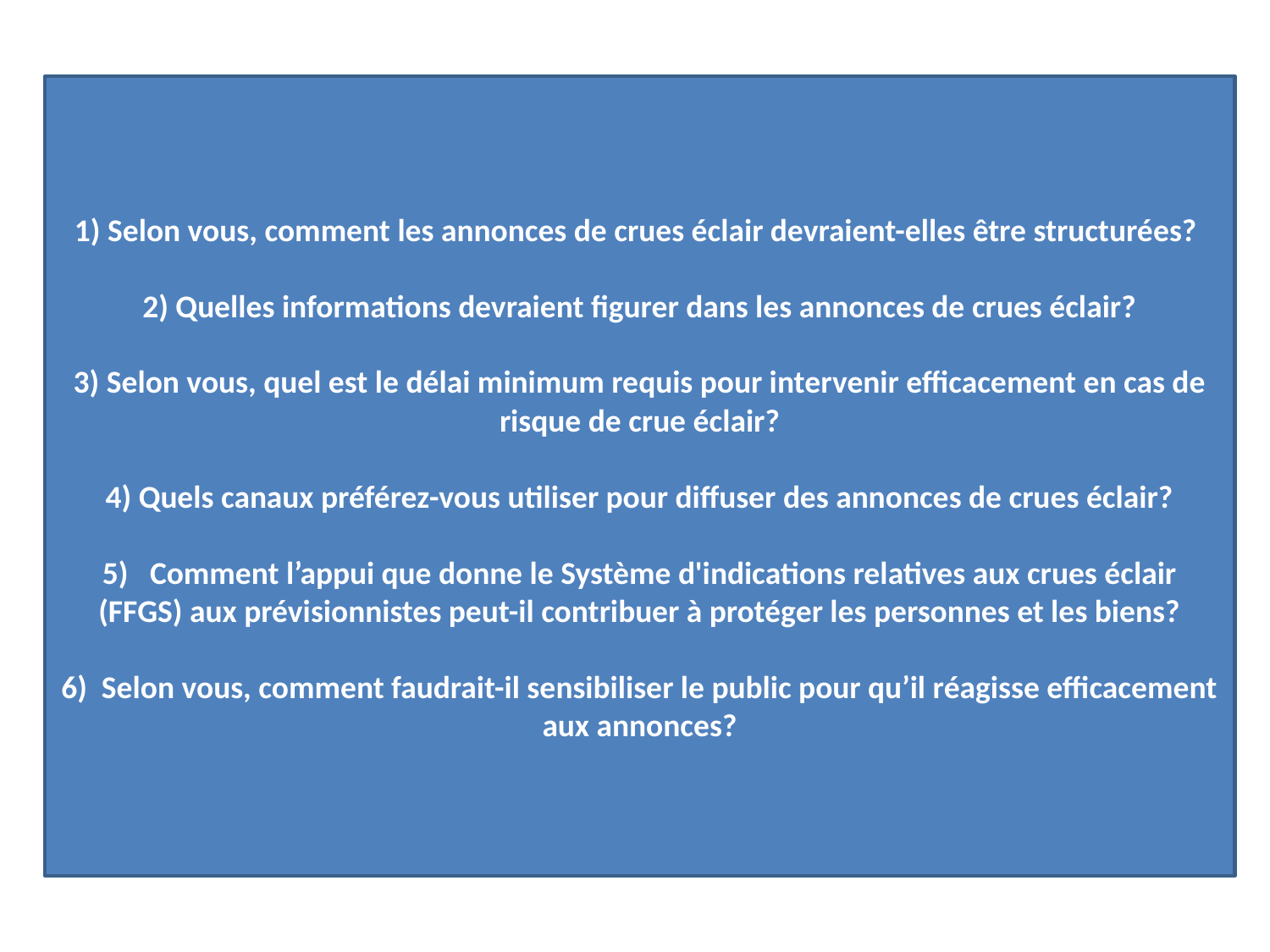

1) How should flash flood warnings be structured from your perspective?

2) What information should be included
in the flash flood warning?

3) What is the minimum lead time that
you think is necessary to respond
effectively to flash flood hazards?

4) Which dissemination channels do you prefer to use for dissemination
of  flash flood warnings?

5)   How FFGS forecaster-support can contribute to saving lives and property?

6)  From your perspective what type of
public education would be needed for the public to effectively respond to warnings?

1) Selon vous, comment les annonces de crues éclair devraient-elles être structurées?
   
2) Quelles informations devraient figurer dans les annonces de crues éclair?
      
3) Selon vous, quel est le délai minimum requis pour intervenir efficacement en cas de risque de crue éclair?
    
4) Quels canaux préférez-vous utiliser pour diffuser des annonces de crues éclair?
5)   Comment l’appui que donne le Système d'indications relatives aux crues éclair (FFGS) aux prévisionnistes peut-il contribuer à protéger les personnes et les biens?
    
6)  Selon vous, comment faudrait-il sensibiliser le public pour qu’il réagisse efficacement aux annonces?